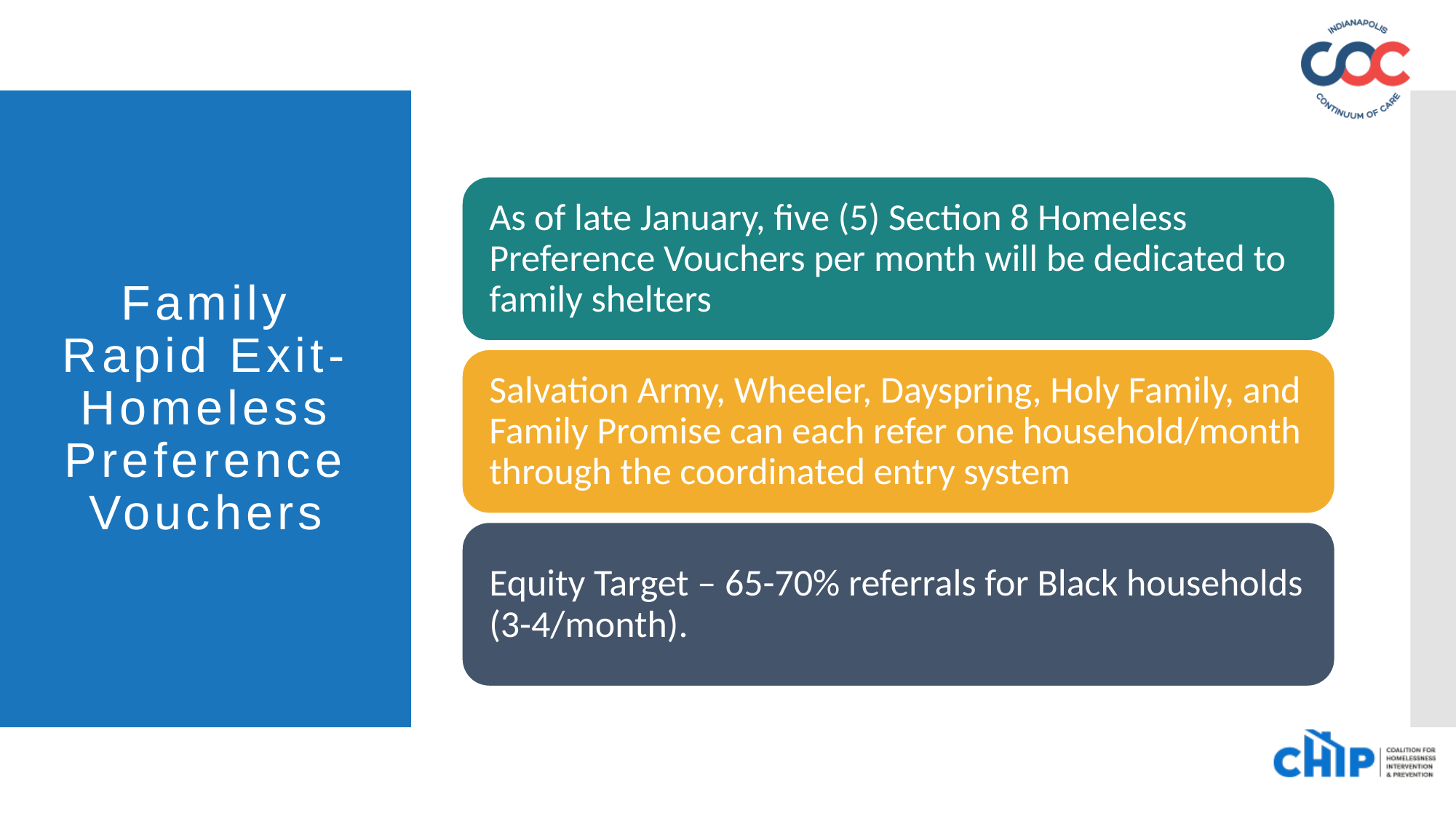

As of late January, five (5) Section 8 Homeless Preference Vouchers per month will be dedicated to family shelters
Salvation Army, Wheeler, Dayspring, Holy Family, and Family Promise can each refer one household/month through the coordinated entry system
Equity Target – 65-70% referrals for Black households (3-4/month).
# Family Rapid Exit- Homeless Preference Vouchers